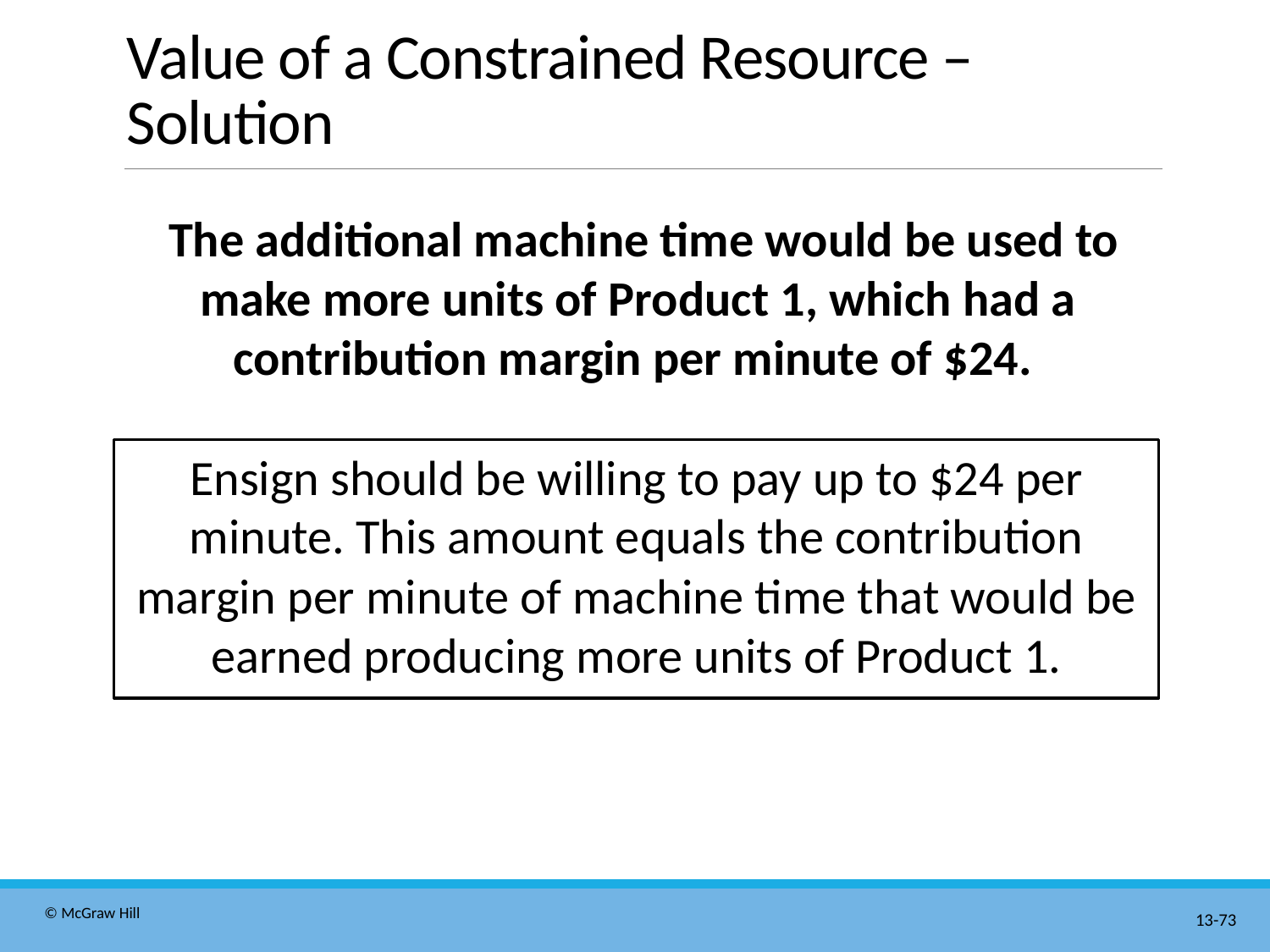

# Value of a Constrained Resource – Solution
 The additional machine time would be used to make more units of Product 1, which had a contribution margin per minute of $24.
Ensign should be willing to pay up to $24 per minute. This amount equals the contribution margin per minute of machine time that would be earned producing more units of Product 1.